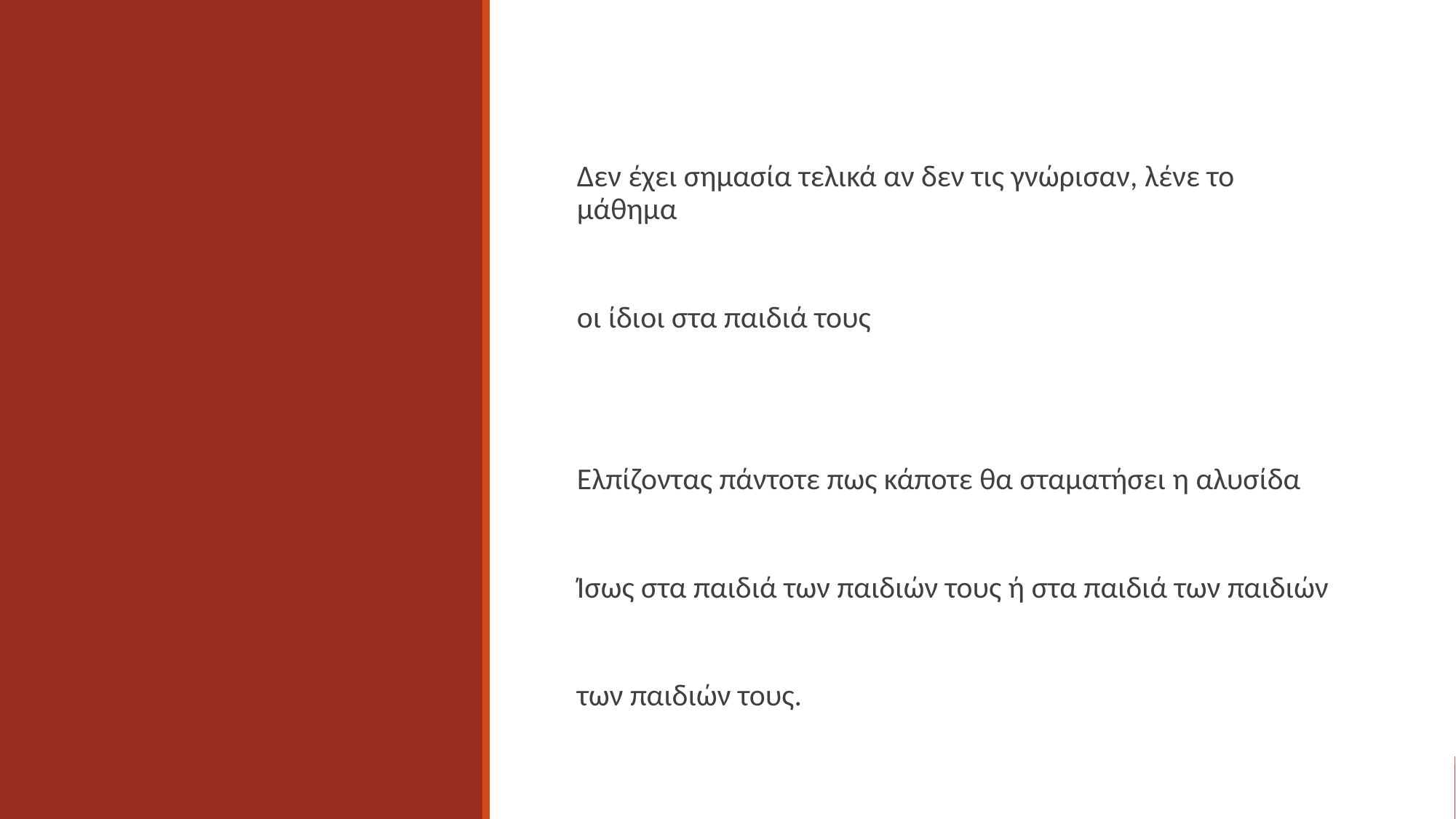

#

Δεν έχει σημασία τελικά αν δεν τις γνώρισαν, λένε το μάθημα

οι ίδιοι στα παιδιά τους

Ελπίζοντας πάντοτε πως κάποτε θα σταματήσει η αλυσίδα

Ίσως στα παιδιά των παιδιών τους ή στα παιδιά των παιδιών

των παιδιών τους.